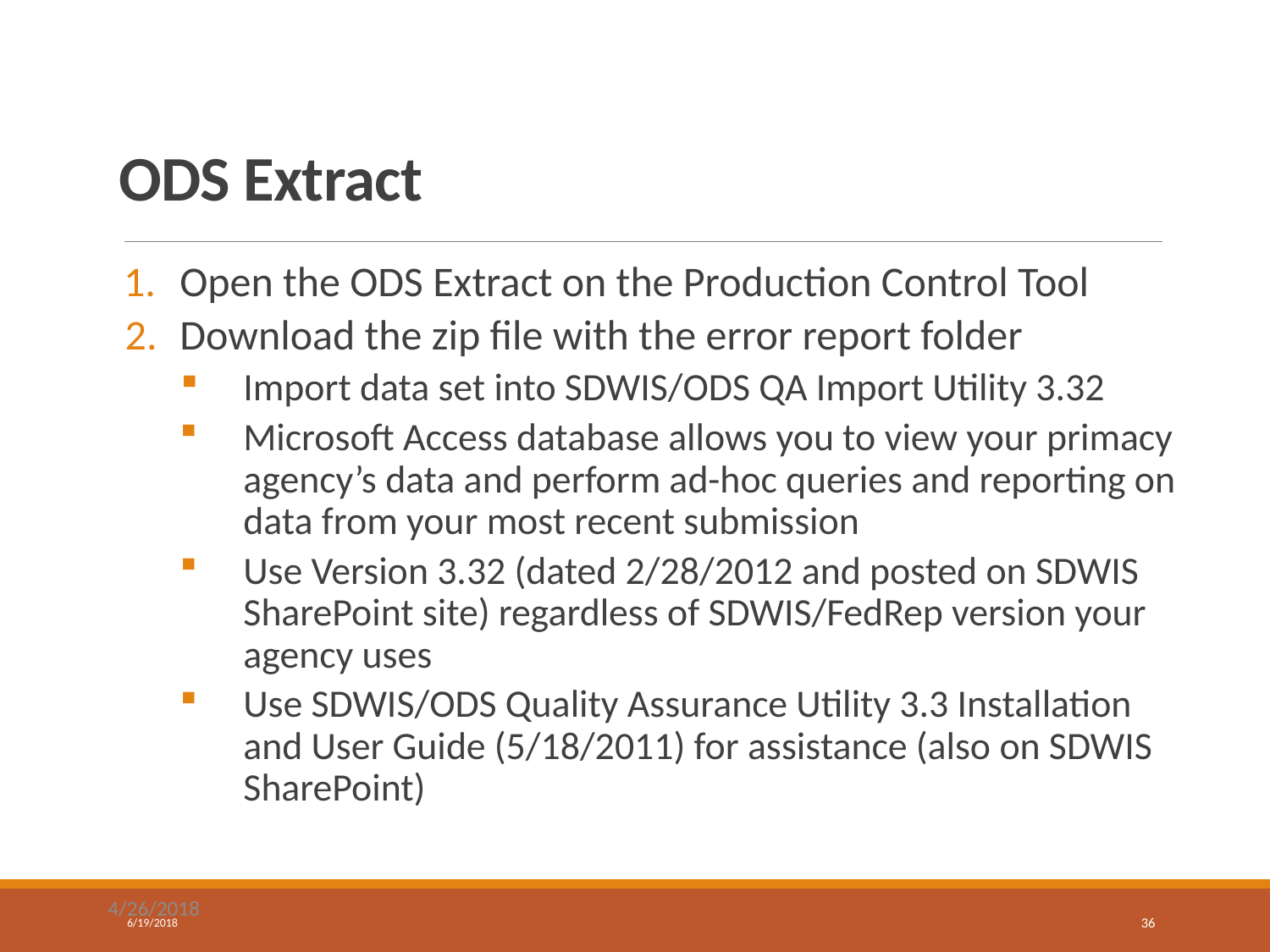

# ODS Extract
Open the ODS Extract on the Production Control Tool
Download the zip file with the error report folder
Import data set into SDWIS/ODS QA Import Utility 3.32
Microsoft Access database allows you to view your primacy agency’s data and perform ad-hoc queries and reporting on data from your most recent submission
Use Version 3.32 (dated 2/28/2012 and posted on SDWIS SharePoint site) regardless of SDWIS/FedRep version your agency uses
Use SDWIS/ODS Quality Assurance Utility 3.3 Installation and User Guide (5/18/2011) for assistance (also on SDWIS SharePoint)
4/26/2018
6/19/2018
36